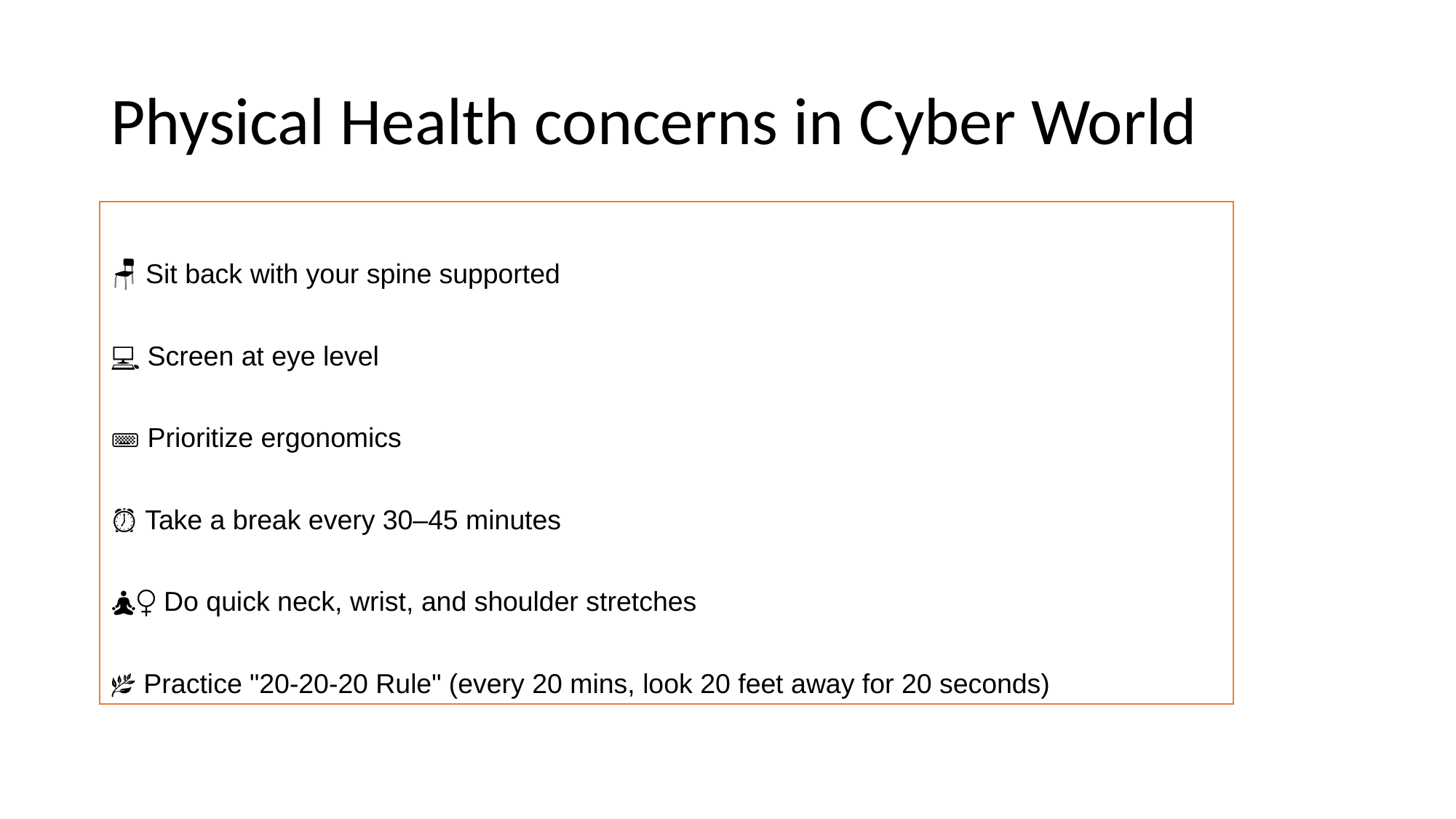

# Physical Health concerns in Cyber World
🪑 Sit back with your spine supported
💻 Screen at eye level
⌨️ Prioritize ergonomics
⏰ Take a break every 30–45 minutes
🧘‍♀️ Do quick neck, wrist, and shoulder stretches
🌿 Practice "20-20-20 Rule" (every 20 mins, look 20 feet away for 20 seconds)